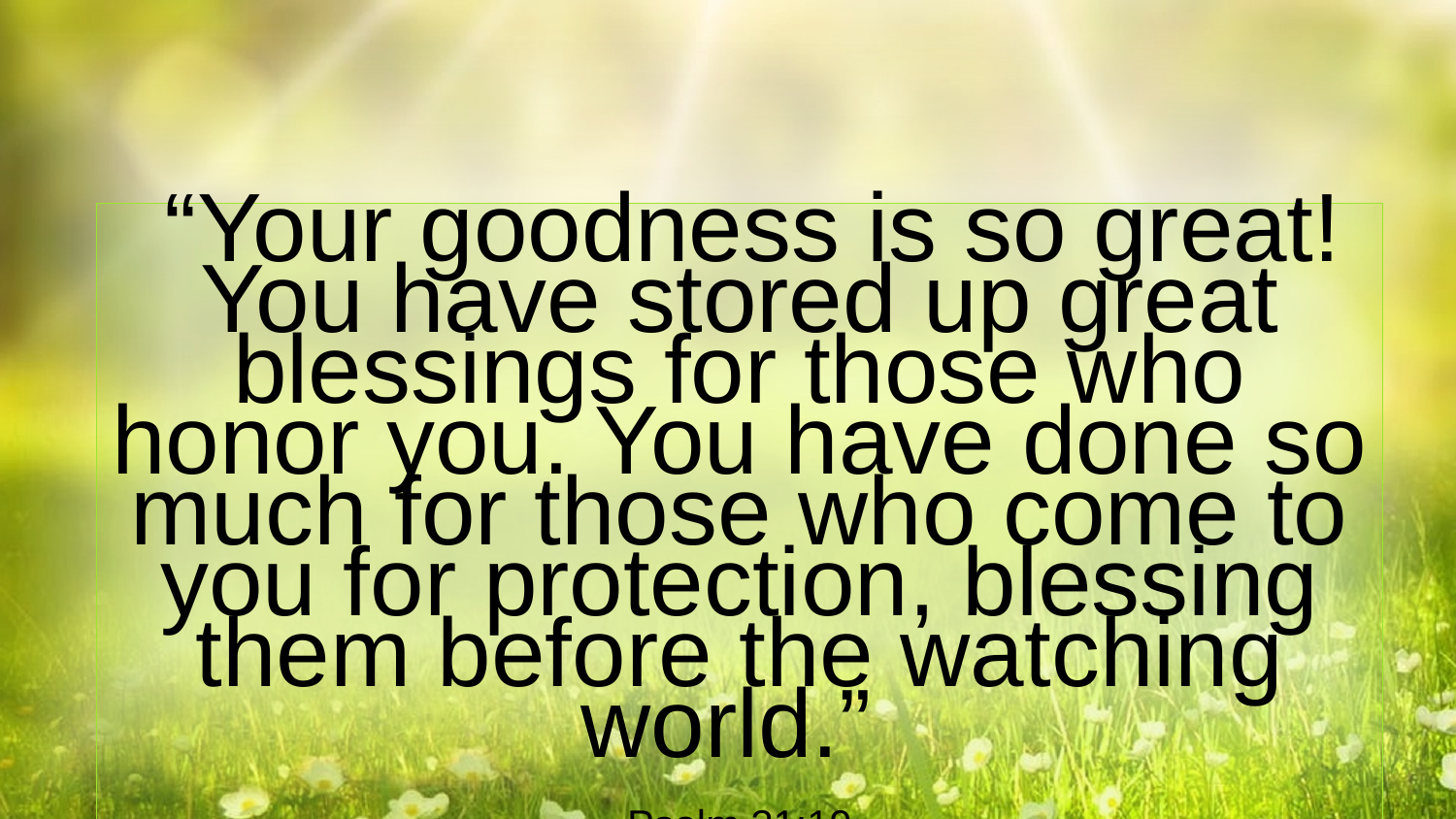

“Your goodness is so great! You have stored up great blessings for those who honor you. You have done so much for those who come to you for protection, blessing them before the watching world.”
Psalm 31:19